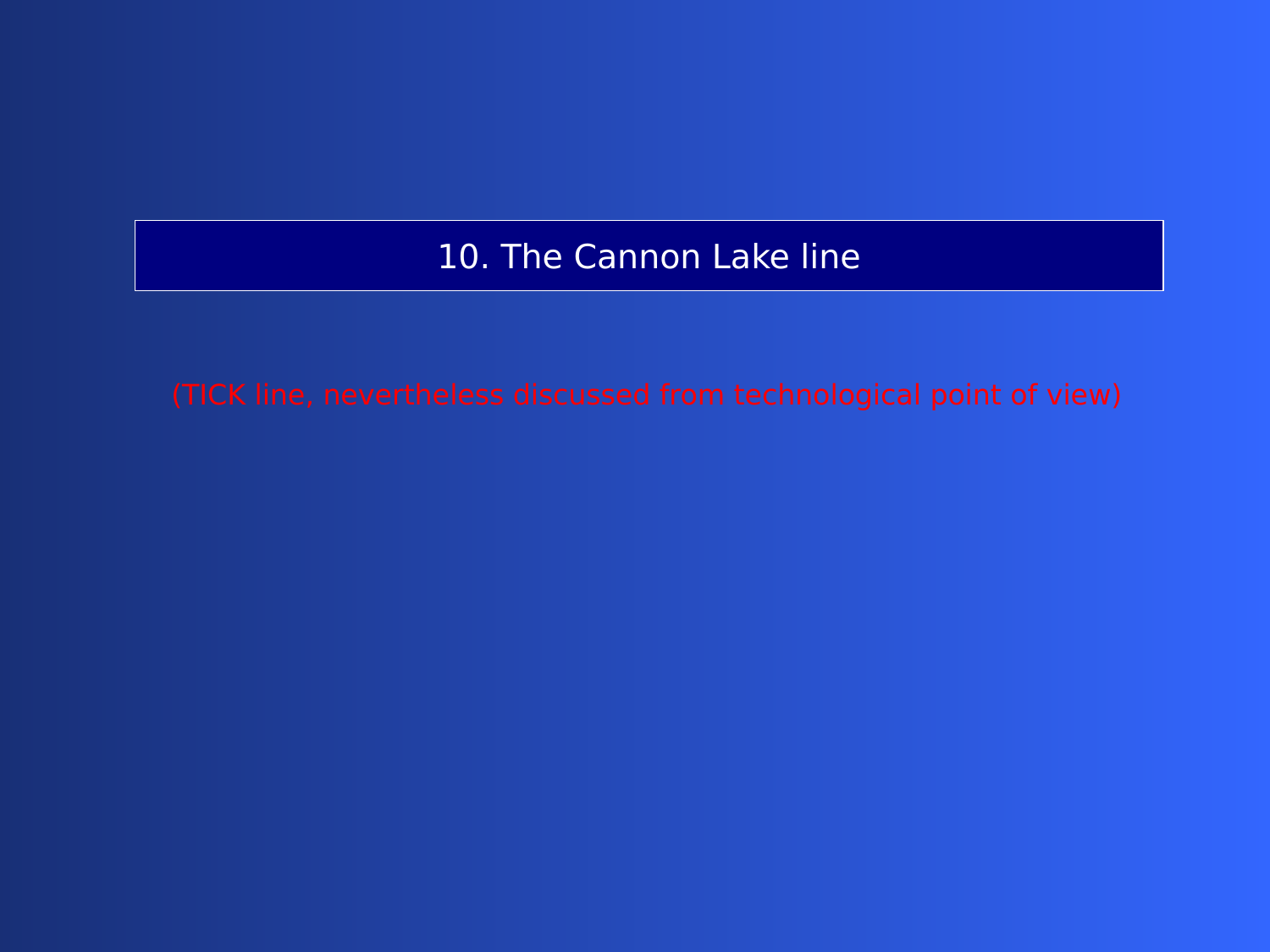

10. The Cannon Lake line
(TICK line, nevertheless discussed from technological point of view)